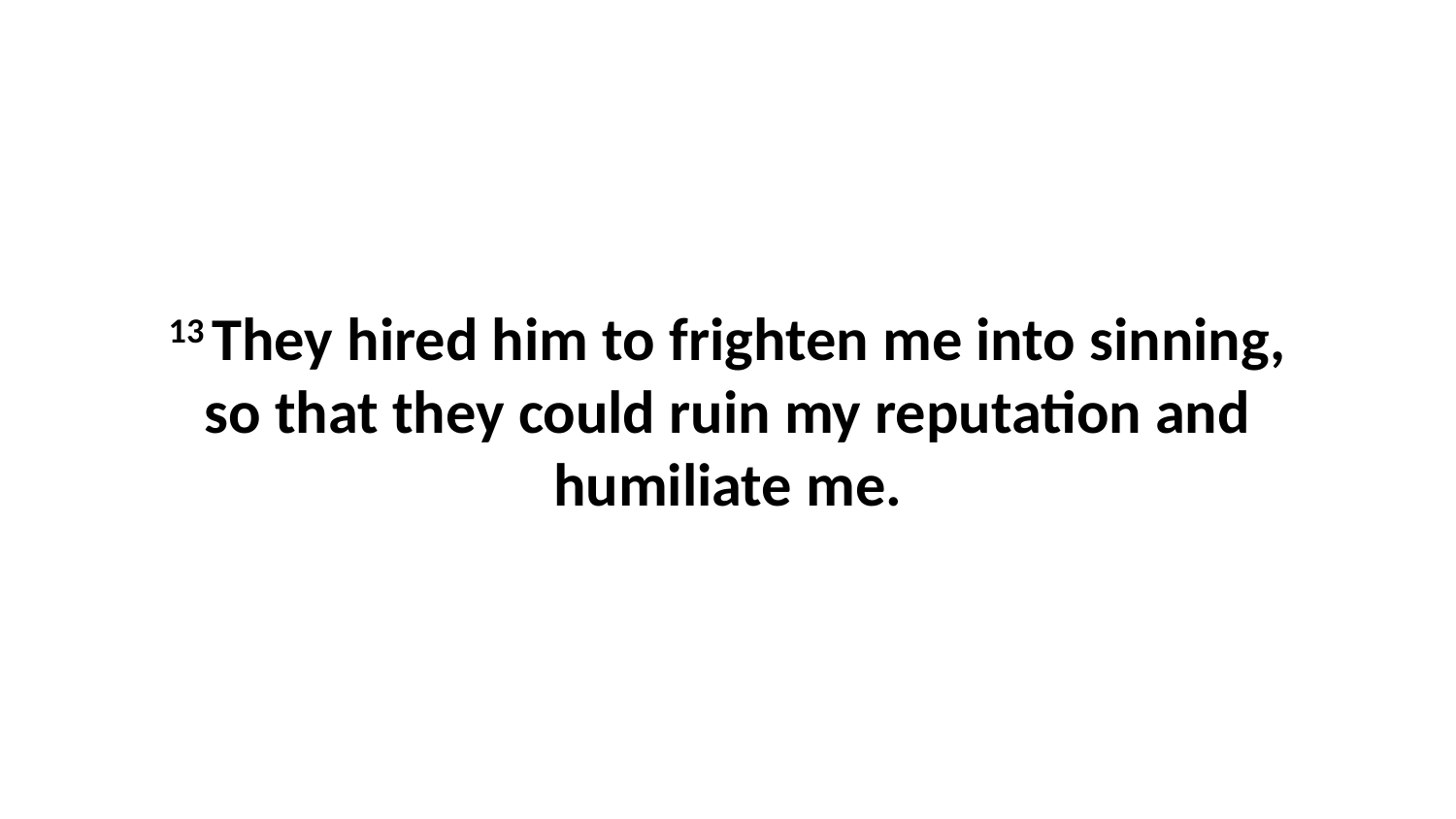

13 They hired him to frighten me into sinning, so that they could ruin my reputation and humiliate me.